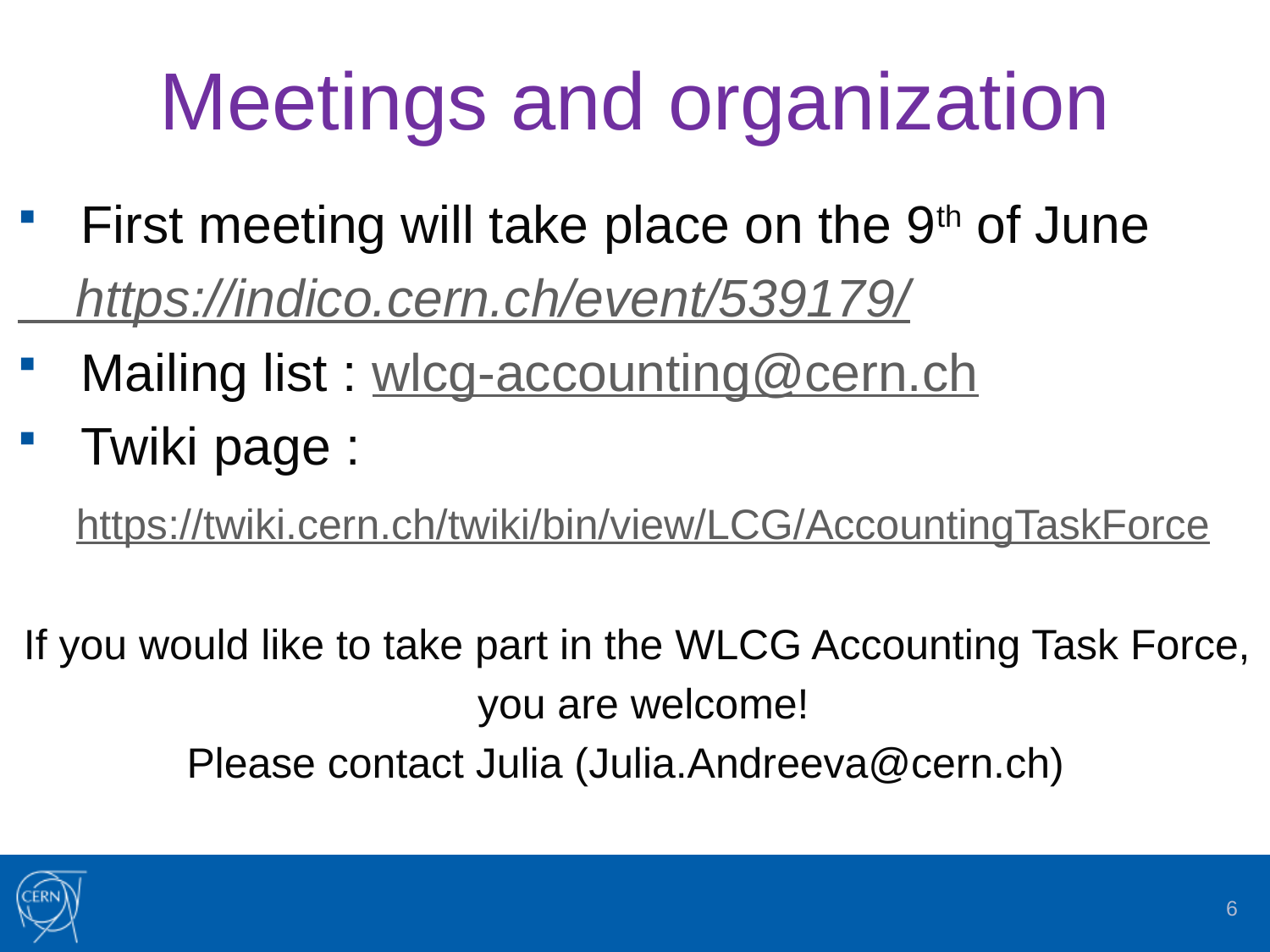

# Meetings and organization
First meeting will take place on the 9th of June
    https://indico.cern.ch/event/539179/
Mailing list : wlcg-accounting@cern.ch
Twiki page :
    https://twiki.cern.ch/twiki/bin/view/LCG/AccountingTaskForce

If you would like to take part in the WLCG Accounting Task Force,
 you are welcome!
 Please contact Julia (Julia.Andreeva@cern.ch)

6